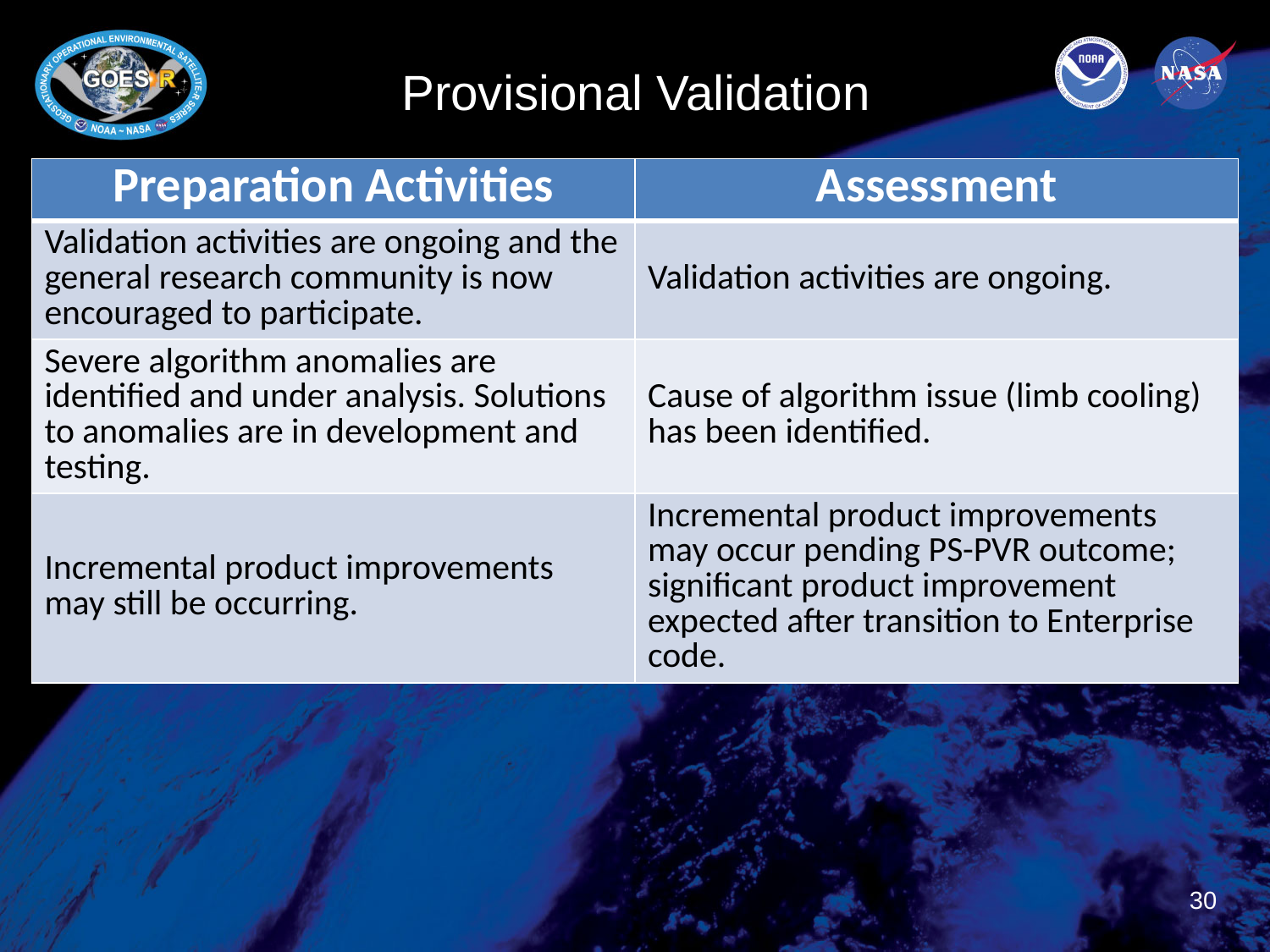

# Provisional Validation
| Preparation Activities | Assessment |
| --- | --- |
| Validation activities are ongoing and the general research community is now encouraged to participate. | Validation activities are ongoing. |
| Severe algorithm anomalies are identified and under analysis. Solutions to anomalies are in development and testing. | Cause of algorithm issue (limb cooling) has been identified. |
| Incremental product improvements may still be occurring. | Incremental product improvements may occur pending PS-PVR outcome; significant product improvement expected after transition to Enterprise code. |
30